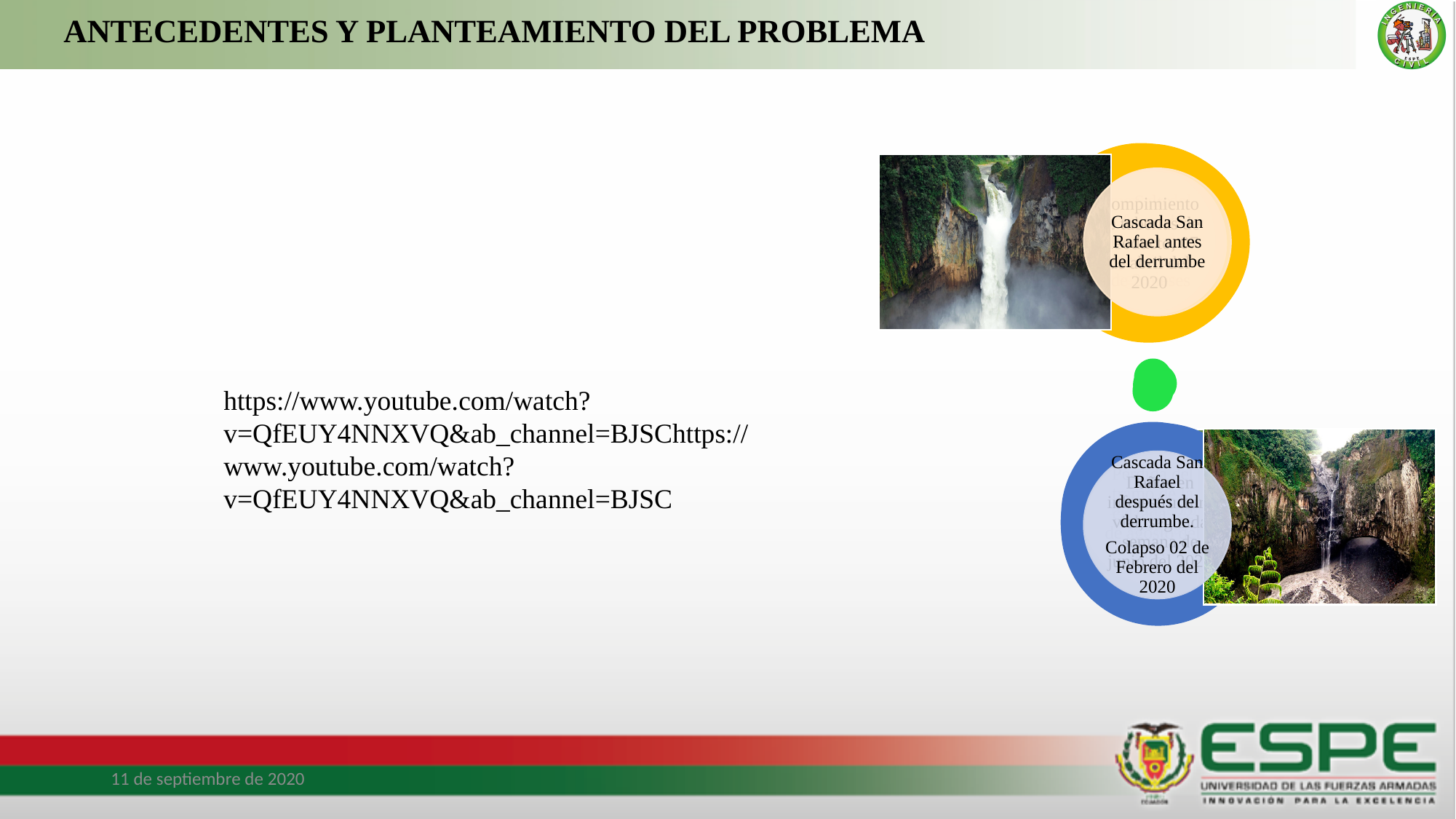

# ANTECEDENTES Y PLANTEAMIENTO DEL PROBLEMA
Cascada San Rafael antes del derrumbe
Cascada San Rafael después del derrumbe.
Colapso 02 de Febrero del 2020
Salto formado durante un aproximado de 2 meses
Pérdida del tramo de la calzada, 22 de agosto del 2020
Amenaza del avance del proceso de erosión regresiva
Implantación de obras hidráulicas
Rompimiento de tuberías de oleoducto, 07 de abril del 2020
Daños en infraestructura vial, segunda semana de junio del 2020
https://www.youtube.com/watch?v=QfEUY4NNXVQ&ab_channel=BJSChttps://www.youtube.com/watch?v=QfEUY4NNXVQ&ab_channel=BJSC
11 de septiembre de 2020